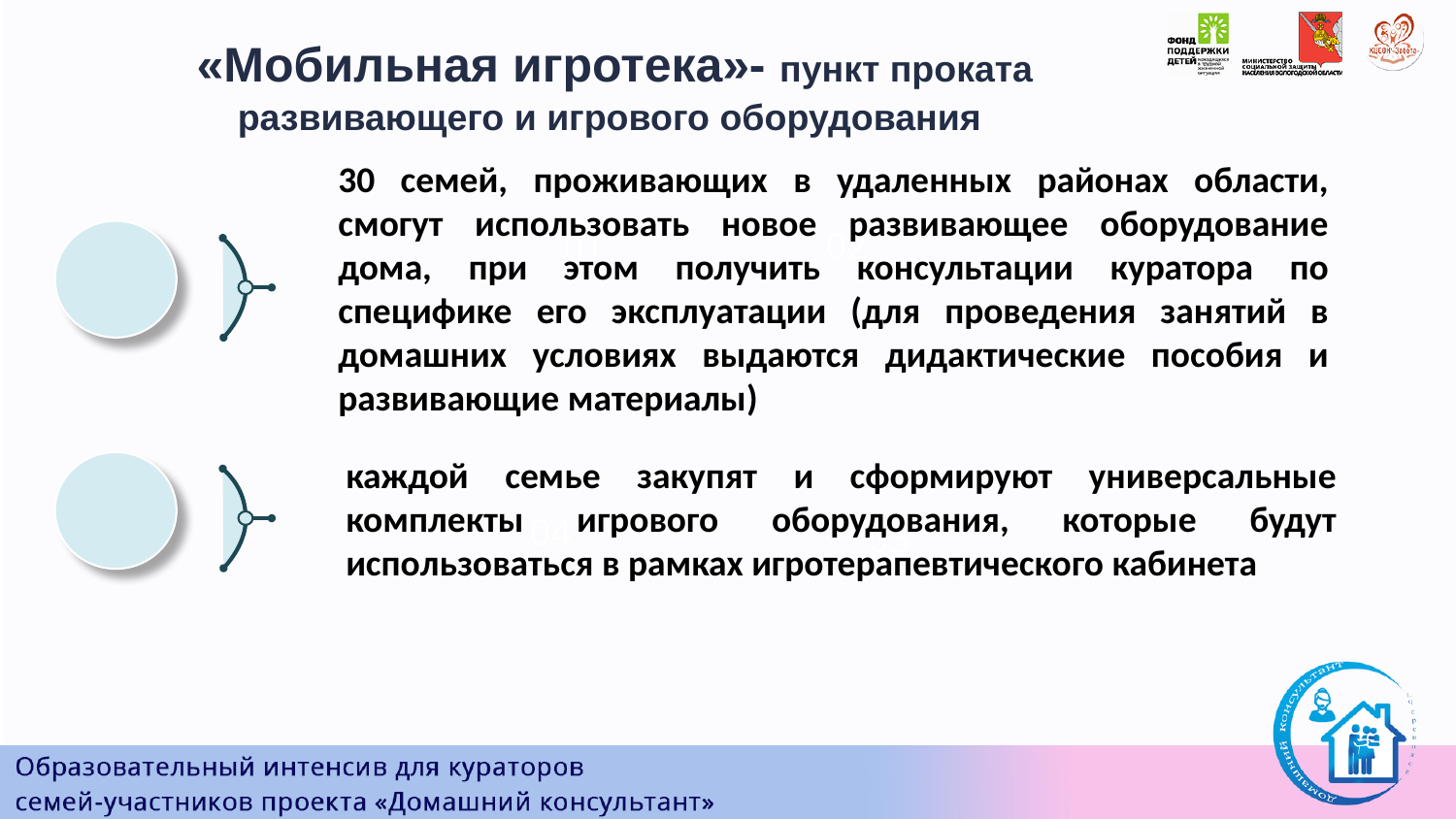

«Мобильная игротека»- пункт проката развивающего и игрового оборудования
30 семей, проживающих в удаленных районах области, смогут использовать новое развивающее оборудование дома, при этом получить консультации куратора по специфике его эксплуатации (для проведения занятий в домашних условиях выдаются дидактические пособия и развивающие материалы)
02
01

каждой семье закупят и сформируют универсальные комплекты игрового оборудования, которые будут использоваться в рамках игротерапевтического кабинета

04
03